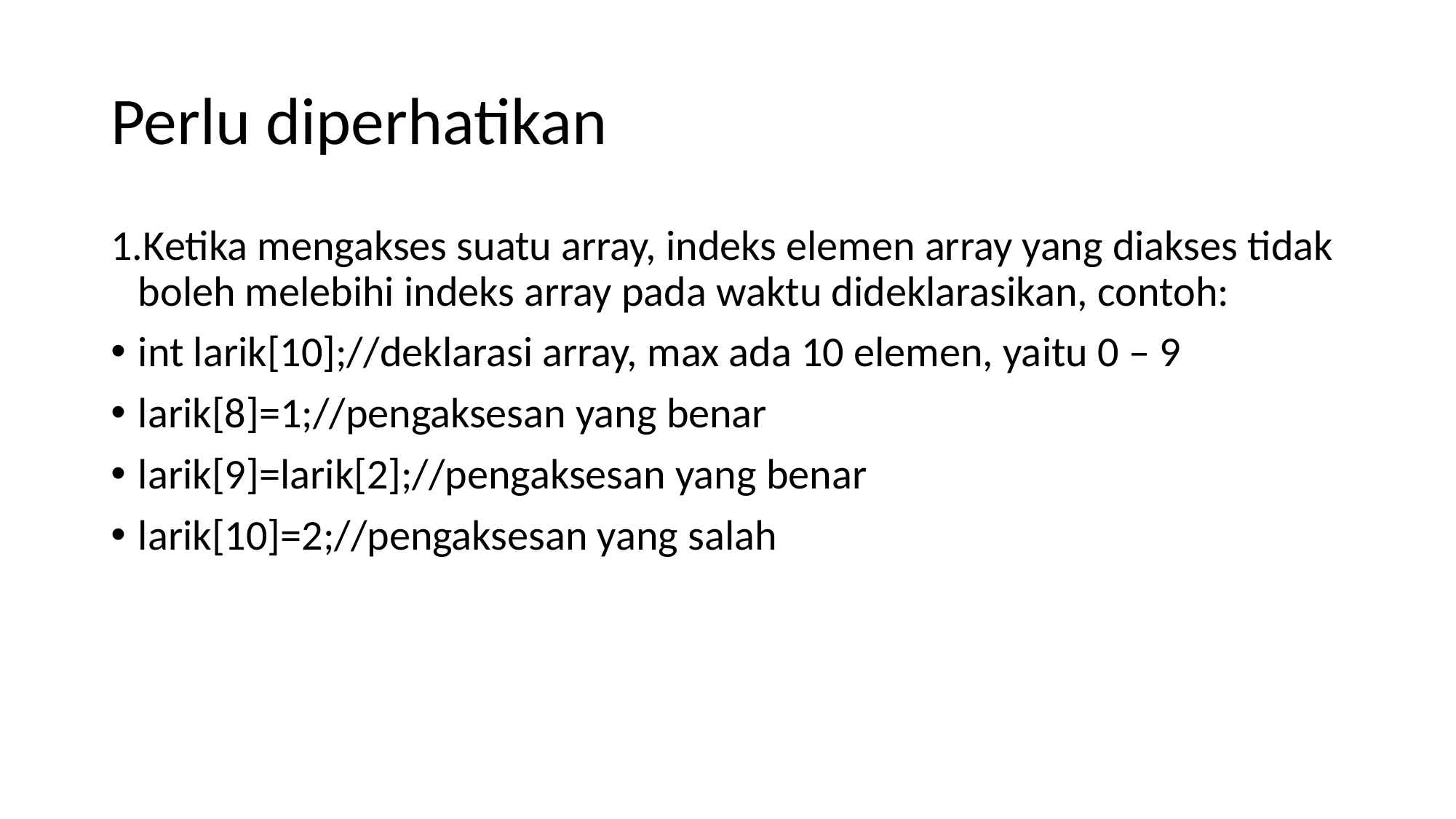

# Perlu diperhatikan
1.Ketika mengakses suatu array, indeks elemen array yang diakses tidak boleh melebihi indeks array pada waktu dideklarasikan, contoh:
int larik[10];//deklarasi array, max ada 10 elemen, yaitu 0 – 9
larik[8]=1;//pengaksesan yang benar
larik[9]=larik[2];//pengaksesan yang benar
larik[10]=2;//pengaksesan yang salah